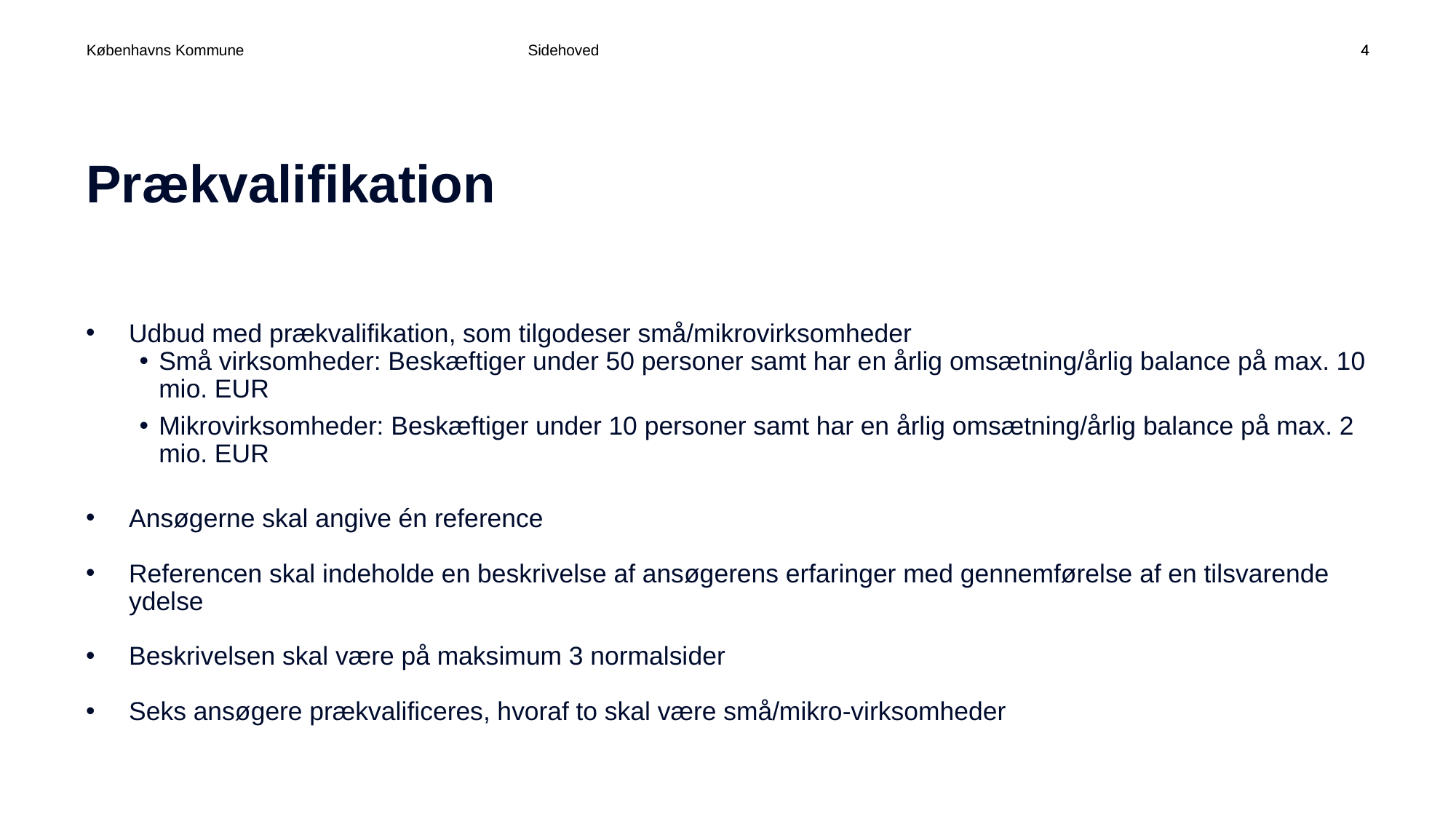

Sidehoved
4
4
# Prækvalifikation

Udbud med prækvalifikation, som tilgodeser små/mikrovirksomheder
Små virksomheder: Beskæftiger under 50 personer samt har en årlig omsætning/årlig balance på max. 10 mio. EUR
Mikrovirksomheder: Beskæftiger under 10 personer samt har en årlig omsætning/årlig balance på max. 2 mio. EUR
Ansøgerne skal angive én reference
Referencen skal indeholde en beskrivelse af ansøgerens erfaringer med gennemførelse af en tilsvarende ydelse
Beskrivelsen skal være på maksimum 3 normalsider
Seks ansøgere prækvalificeres, hvoraf to skal være små/mikro-virksomheder